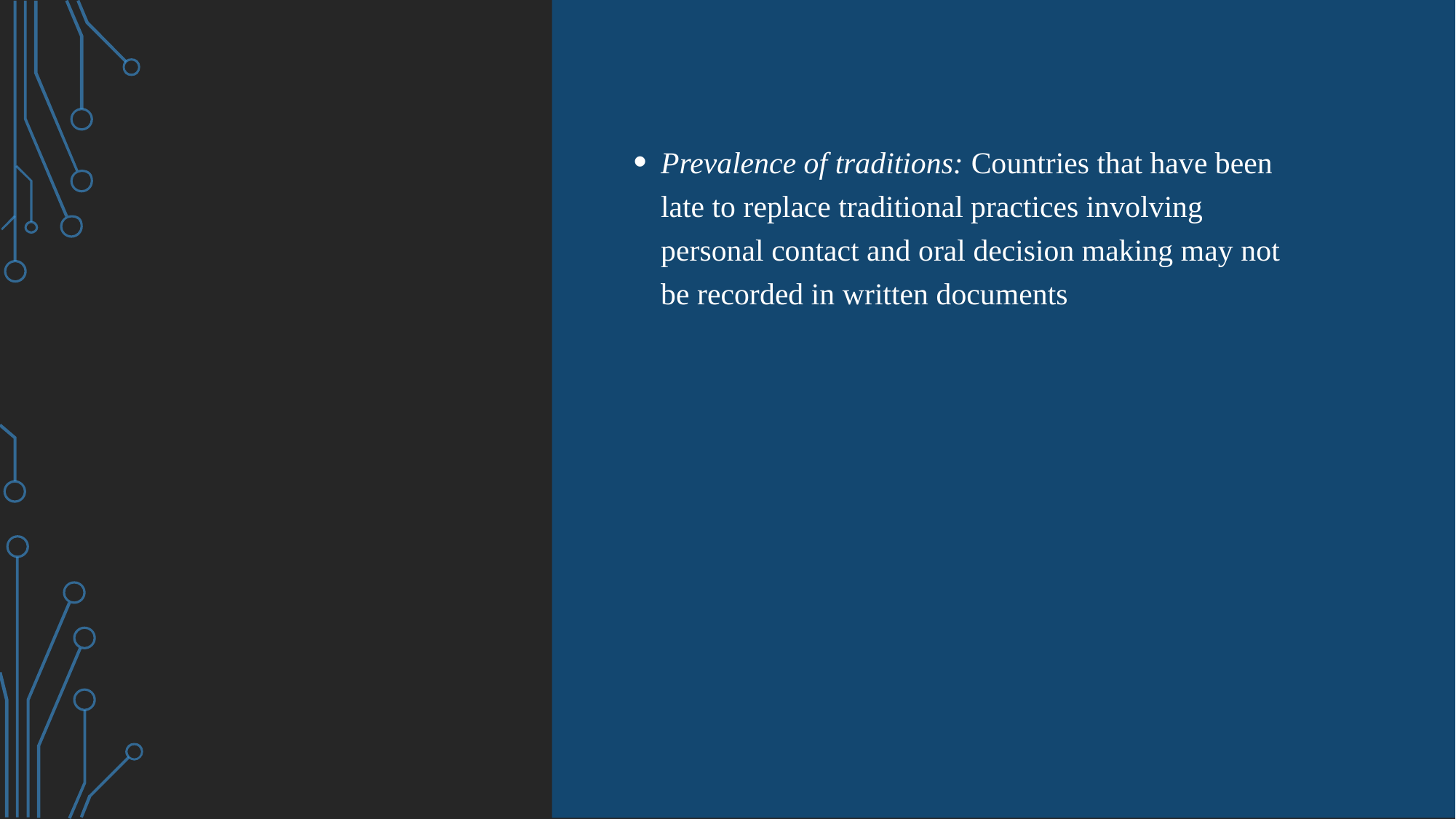

#
Prevalence of traditions: Countries that have been late to replace traditional practices involving personal contact and oral decision making may not be recorded in written documents